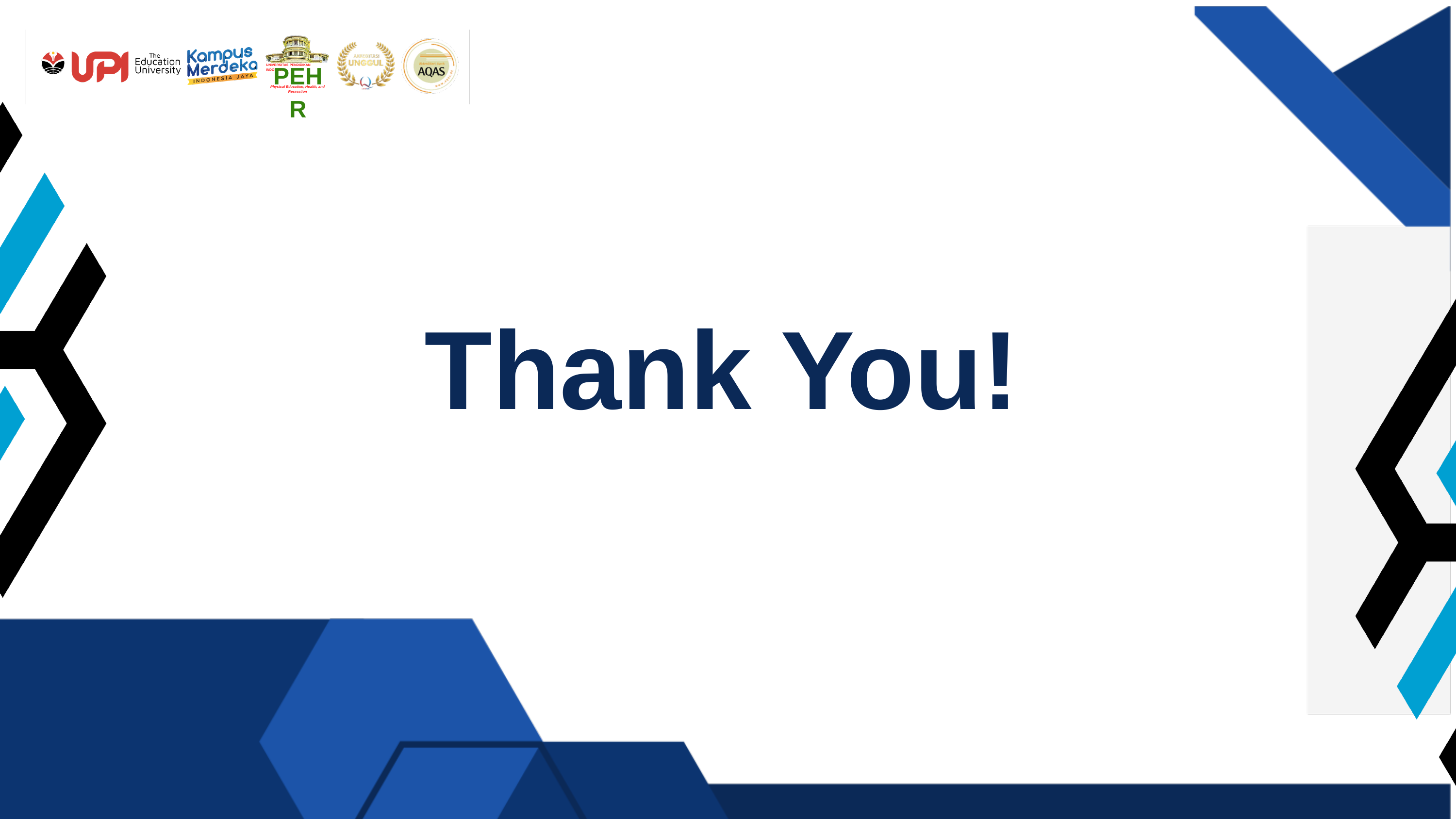

PEHR
UNIVERSITAS PENDIDIKAN INDONESIA

Physical Education, Health, and Recreation

Thank You!